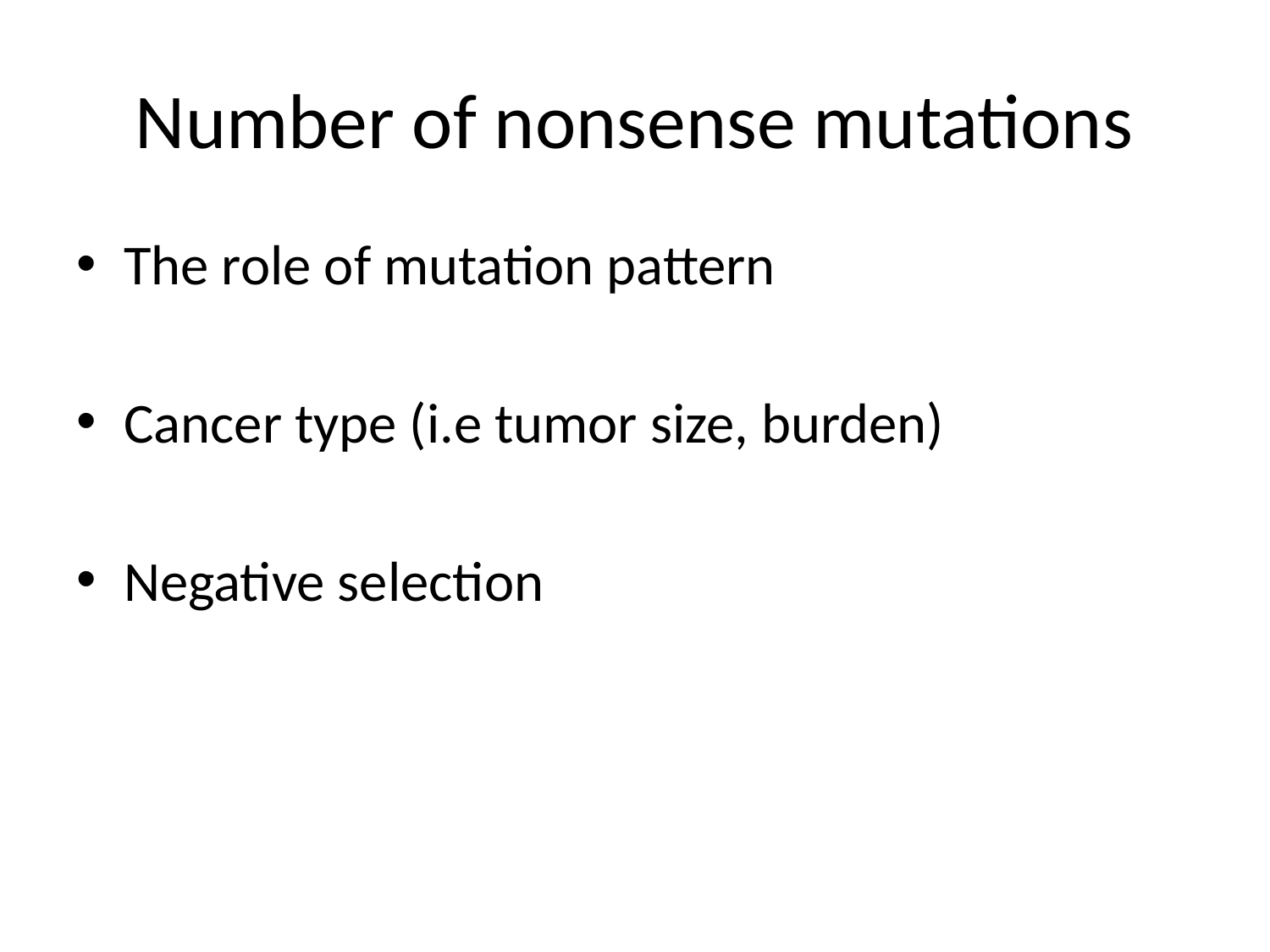

# Number of nonsense mutations
The role of mutation pattern

Cancer type (i.e tumor size, burden)

Negative selection